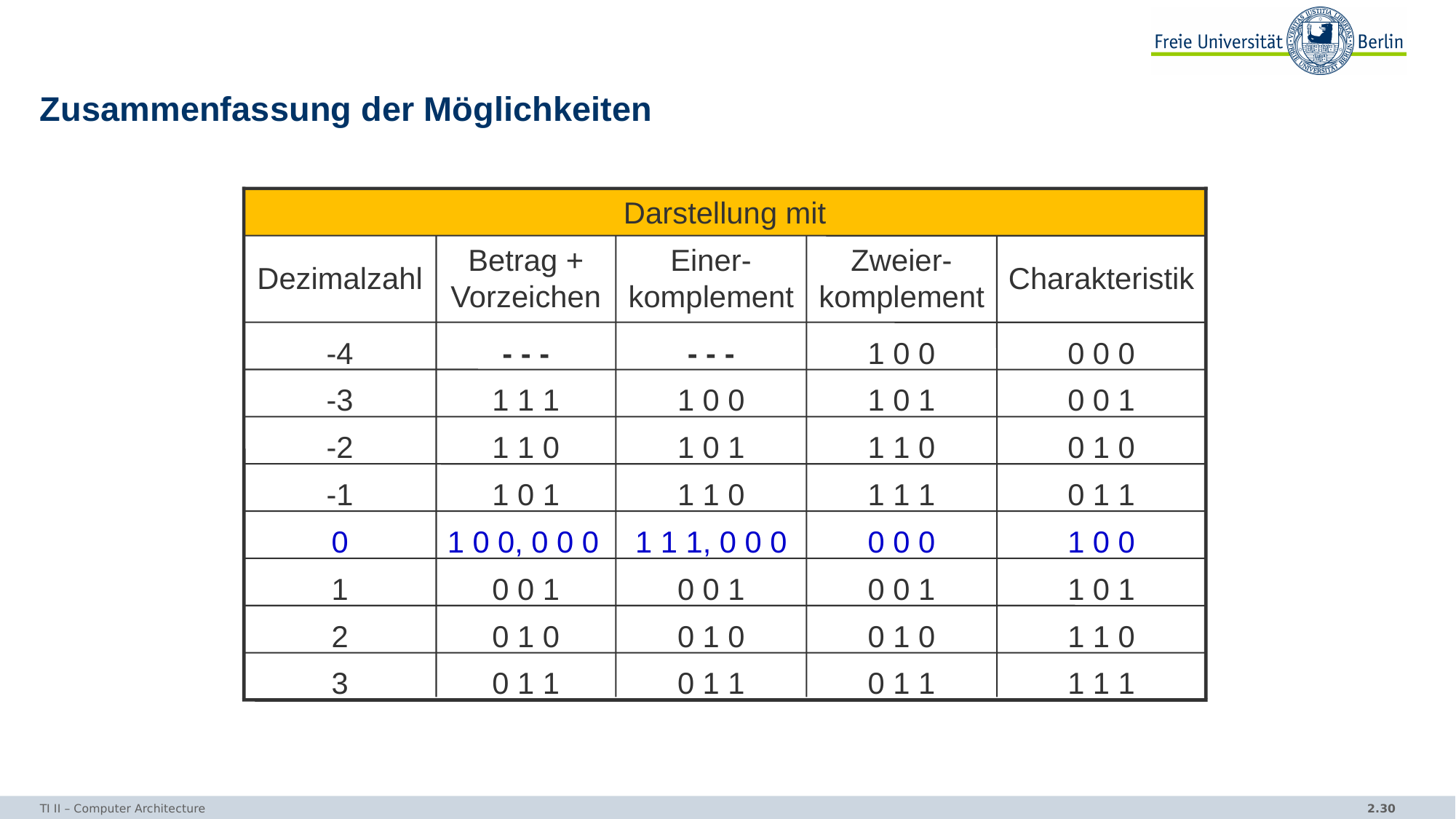

# Zusammenfassung der Möglichkeiten
Darstellung mit

Dezimalzahl
Betrag + Vorzeichen

Einer-komplement
Zweier-komplement

Charakteristik

-4
- - -
- - -
1 0 0
0 0 0

-3
1 1 1
1 0 0
1 0 1
0 0 1

-2
1 1 0
1 0 1
1 1 0
0 1 0

-1
1 0 1
1 1 0
1 1 1
0 1 1

0
1 0 0, 0 0 0
1 1 1, 0 0 0
0 0 0
1 0 0

1
0 0 1
0 0 1
0 0 1
1 0 1

2
0 1 0
0 1 0
0 1 0
1 1 0

3
0 1 1
0 1 1
0 1 1
1 1 1

TI II – Computer Architecture